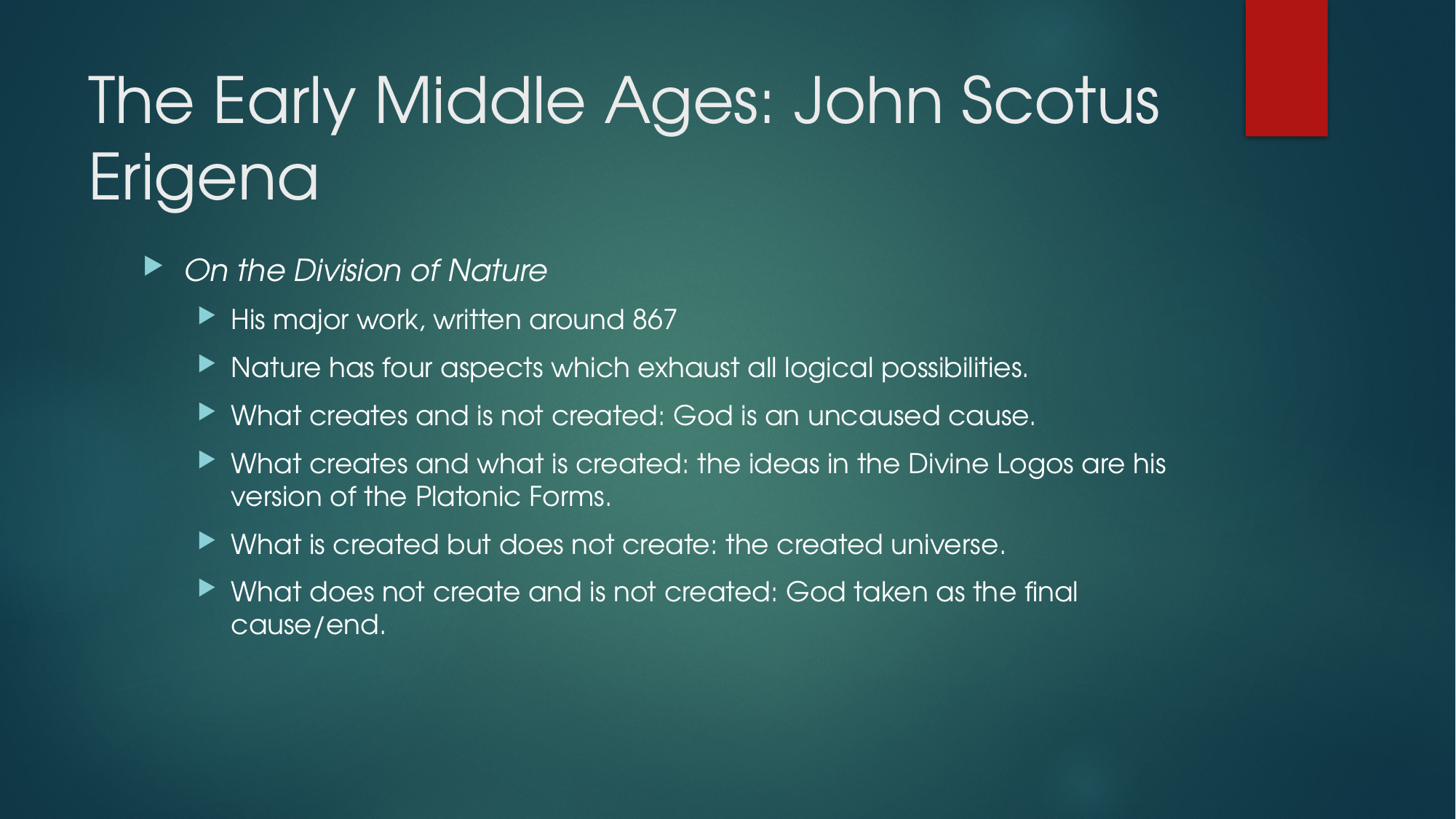

# The Early Middle Ages: John Scotus Erigena
On the Division of Nature
His major work, written around 867
Nature has four aspects which exhaust all logical possibilities.
What creates and is not created: God is an uncaused cause.
What creates and what is created: the ideas in the Divine Logos are his version of the Platonic Forms.
What is created but does not create: the created universe.
What does not create and is not created: God taken as the final cause/end.